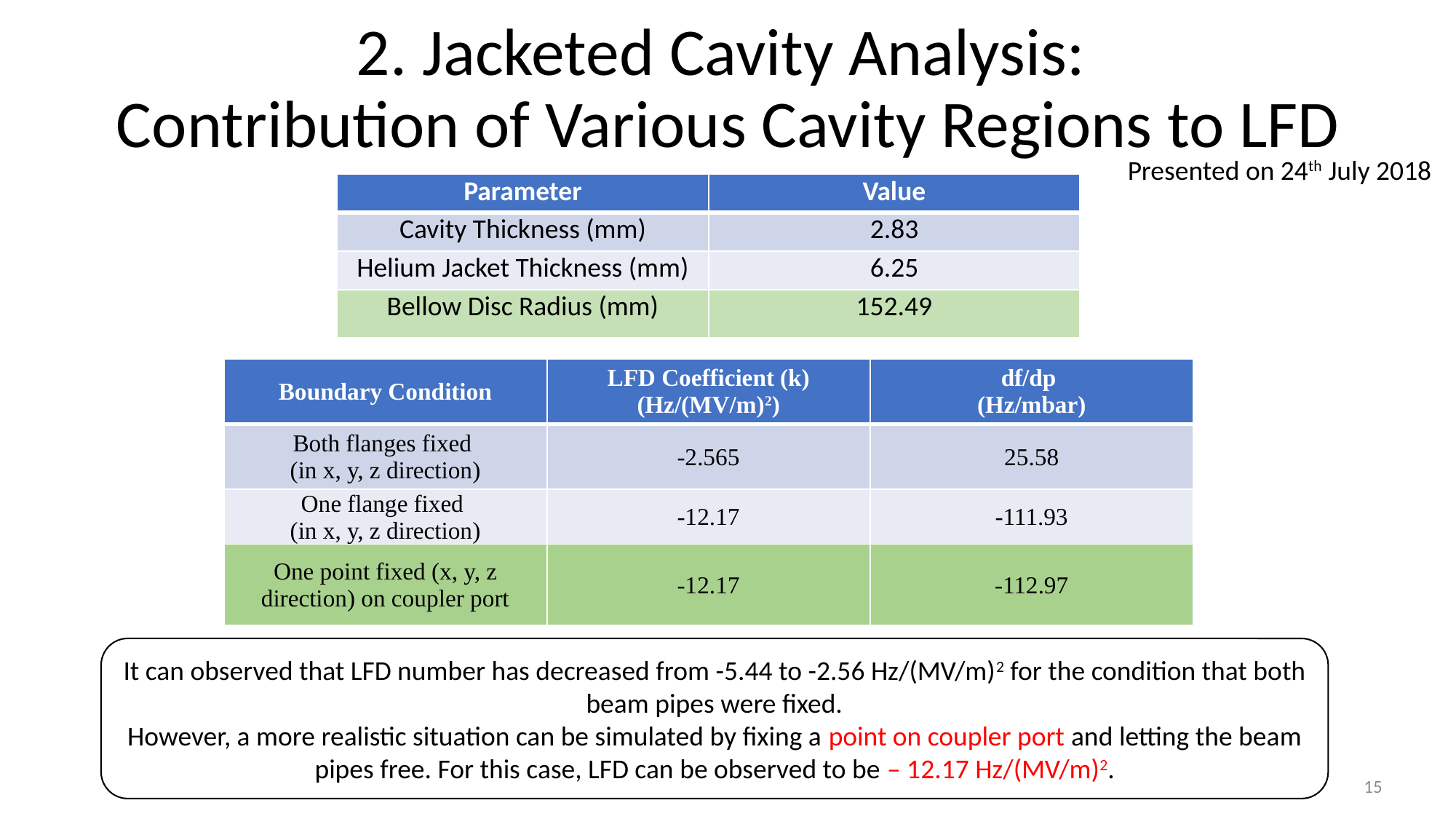

# 2. Jacketed Cavity Analysis: Contribution of Various Cavity Regions to LFD
Presented on 24th July 2018
| Parameter | Value |
| --- | --- |
| Cavity Thickness (mm) | 2.83 |
| Helium Jacket Thickness (mm) | 6.25 |
| Bellow Disc Radius (mm) | 152.49 |
| Boundary Condition | LFD Coefficient (k) (Hz/(MV/m)2) | df/dp (Hz/mbar) |
| --- | --- | --- |
| Both flanges fixed (in x, y, z direction) | -2.565 | 25.58 |
| One flange fixed (in x, y, z direction) | -12.17 | -111.93 |
| One point fixed (x, y, z direction) on coupler port | -12.17 | -112.97 |
It can observed that LFD number has decreased from -5.44 to -2.56 Hz/(MV/m)2 for the condition that both beam pipes were fixed.
However, a more realistic situation can be simulated by fixing a point on coupler port and letting the beam pipes free. For this case, LFD can be observed to be – 12.17 Hz/(MV/m)2.
15